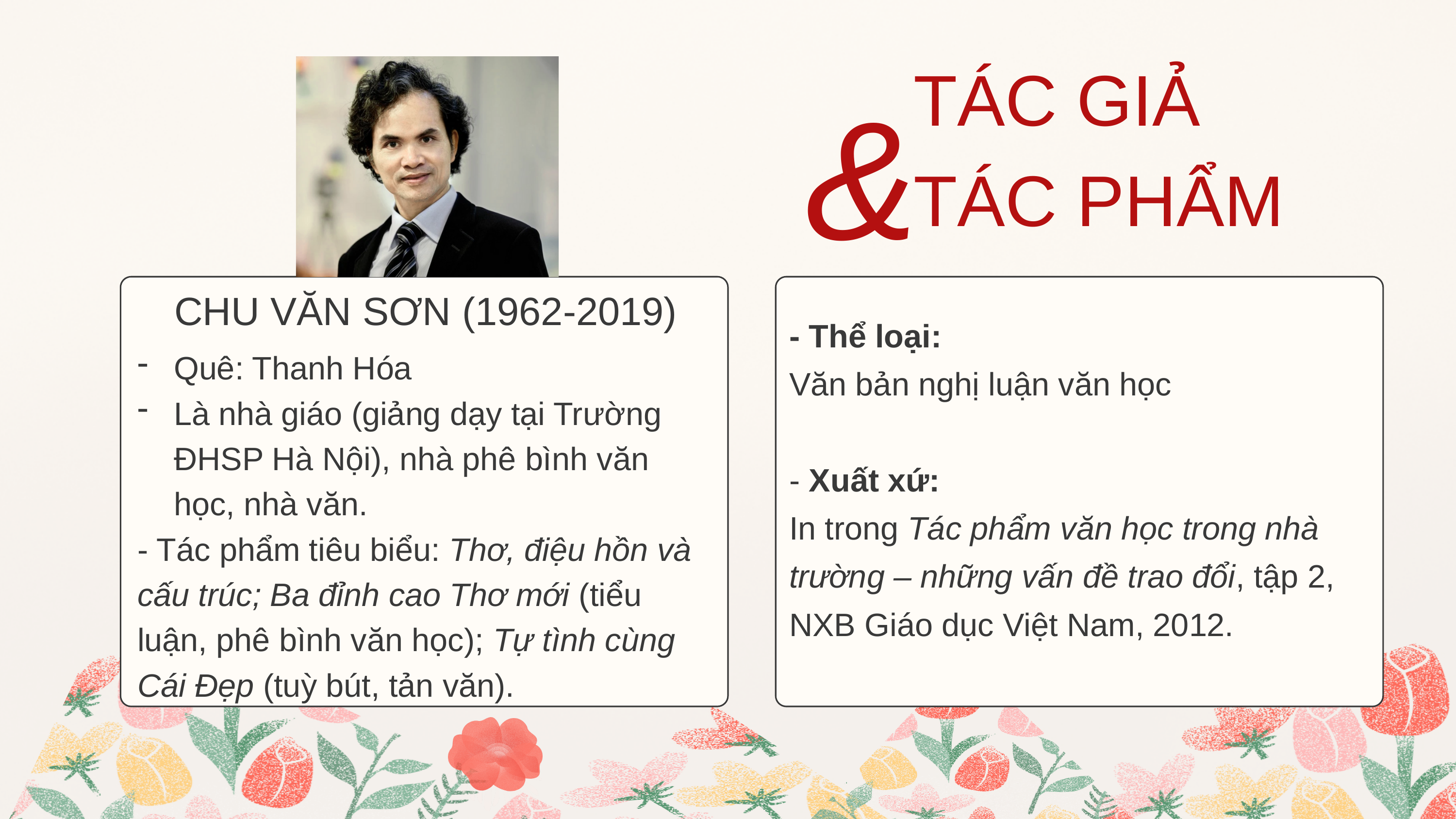

&
TÁC GIẢ
TÁC PHẨM

CHU VĂN SƠN (1962-2019)
- Thể loại:
Văn bản nghị luận văn học

- Xuất xứ:
In trong Tác phẩm văn học trong nhà trường – những vấn đề trao đổi, tập 2, NXB Giáo dục Việt Nam, 2012.

Quê: Thanh Hóa
Là nhà giáo (giảng dạy tại Trường ĐHSP Hà Nội), nhà phê bình văn học, nhà văn.
- Tác phẩm tiêu biểu: Thơ, điệu hồn và cấu trúc; Ba đỉnh cao Thơ mới (tiểu luận, phê bình văn học); Tự tình cùng Cái Đẹp (tuỳ bút, tản văn).